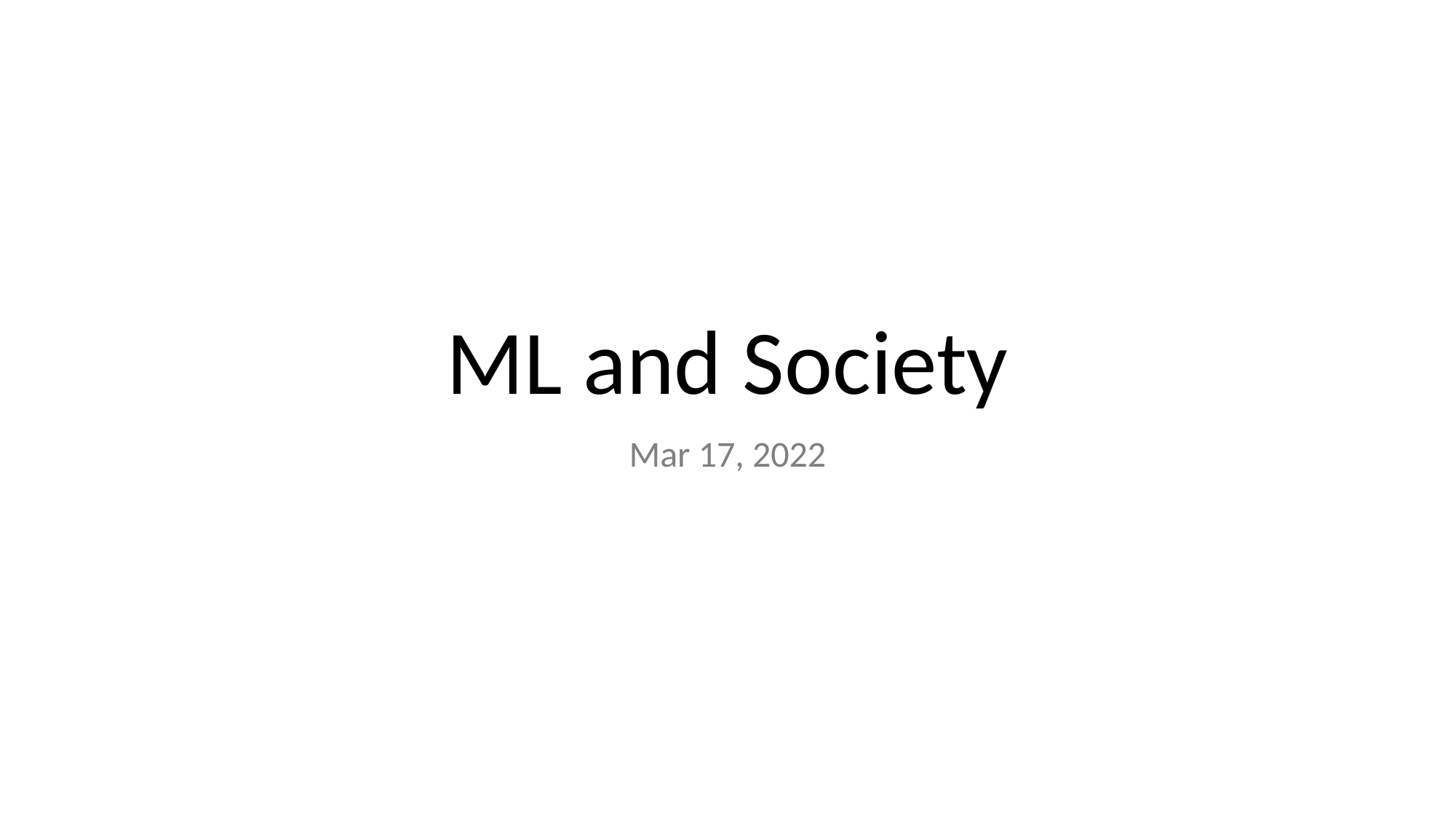

# ML and Society
Mar 17, 2022